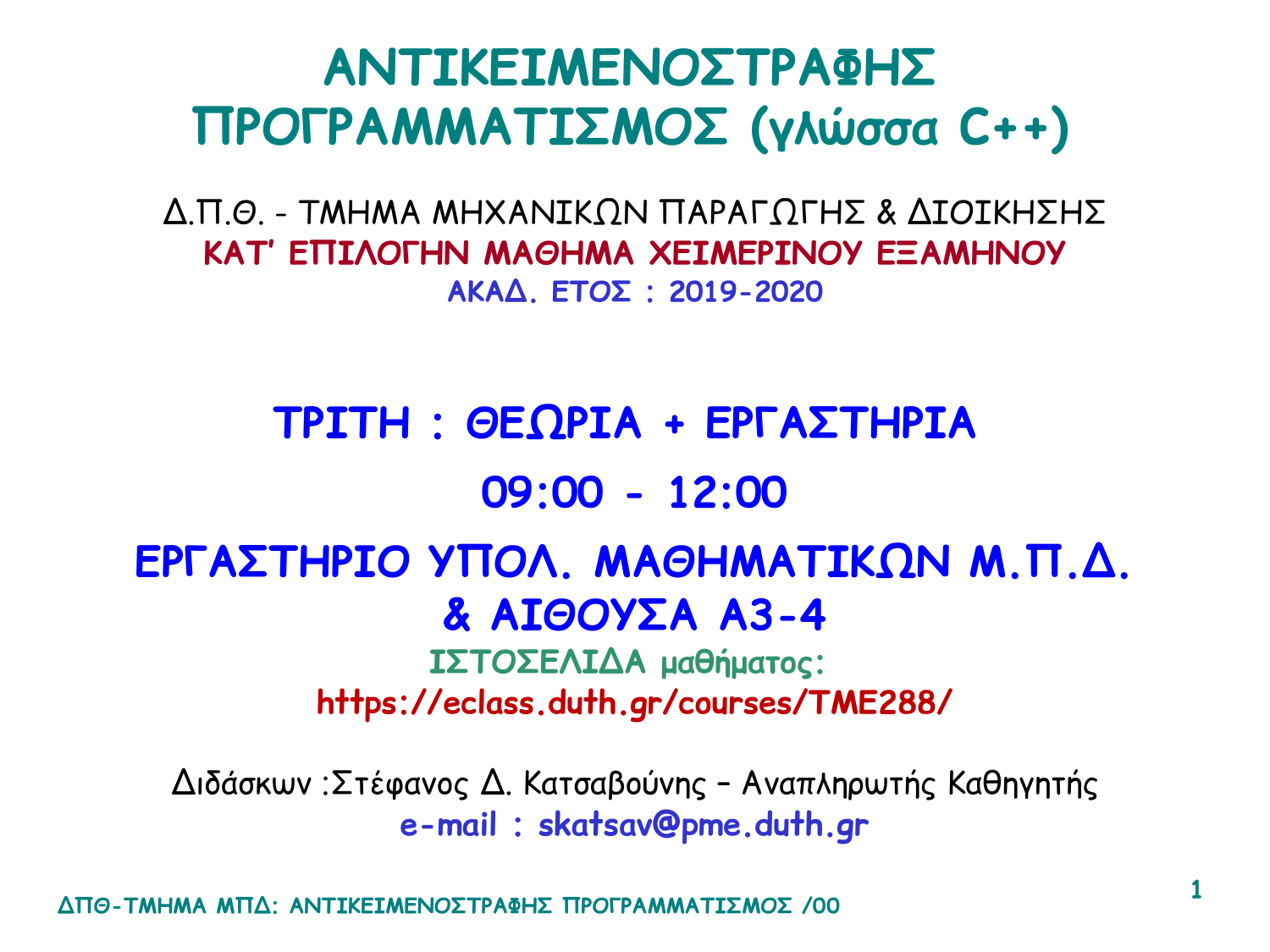

# ΑΝΤΙΚΕΙΜΕΝΟΣΤΡΑΦΗΣ ΠΡΟΓΡΑΜΜΑΤΙΣΜΟΣ (γλώσσα C++)
Δ.Π.Θ. - ΤΜΗΜΑ ΜΗΧΑΝΙΚΩΝ ΠΑΡΑΓΩΓΗΣ & ΔΙΟΙΚΗΣΗΣ
ΚΑΤ’ ΕΠΙΛΟΓΗΝ ΜΑΘΗΜΑ ΧΕΙΜΕΡΙΝΟΥ ΕΞΑΜΗΝΟΥ
ΑΚΑΔ. ΕΤΟΣ : 2019-2020

ΤΡΙΤΗ : ΘΕΩΡΙΑ + ΕΡΓΑΣΤΗΡΙΑ
09:00 - 12:00
ΕΡΓΑΣΤΗΡΙΟ ΥΠΟΛ. ΜΑΘΗΜΑΤΙΚΩΝ Μ.Π.Δ.
& ΑΙΘΟΥΣΑ Α3-4
ΙΣΤΟΣΕΛΙΔΑ μαθήματος:
https://eclass.duth.gr/courses/TME288/

Διδάσκων :Στέφανος Δ. Κατσαβούνης – Αναπληρωτής Καθηγητής
e-mail : skatsav@pme.duth.gr
1
ΔΠΘ-ΤΜΗΜΑ ΜΠΔ: ΑΝΤΙΚΕΙΜΕΝΟΣΤΡΑΦΗΣ ΠΡΟΓΡΑΜΜΑΤΙΣΜΟΣ /00